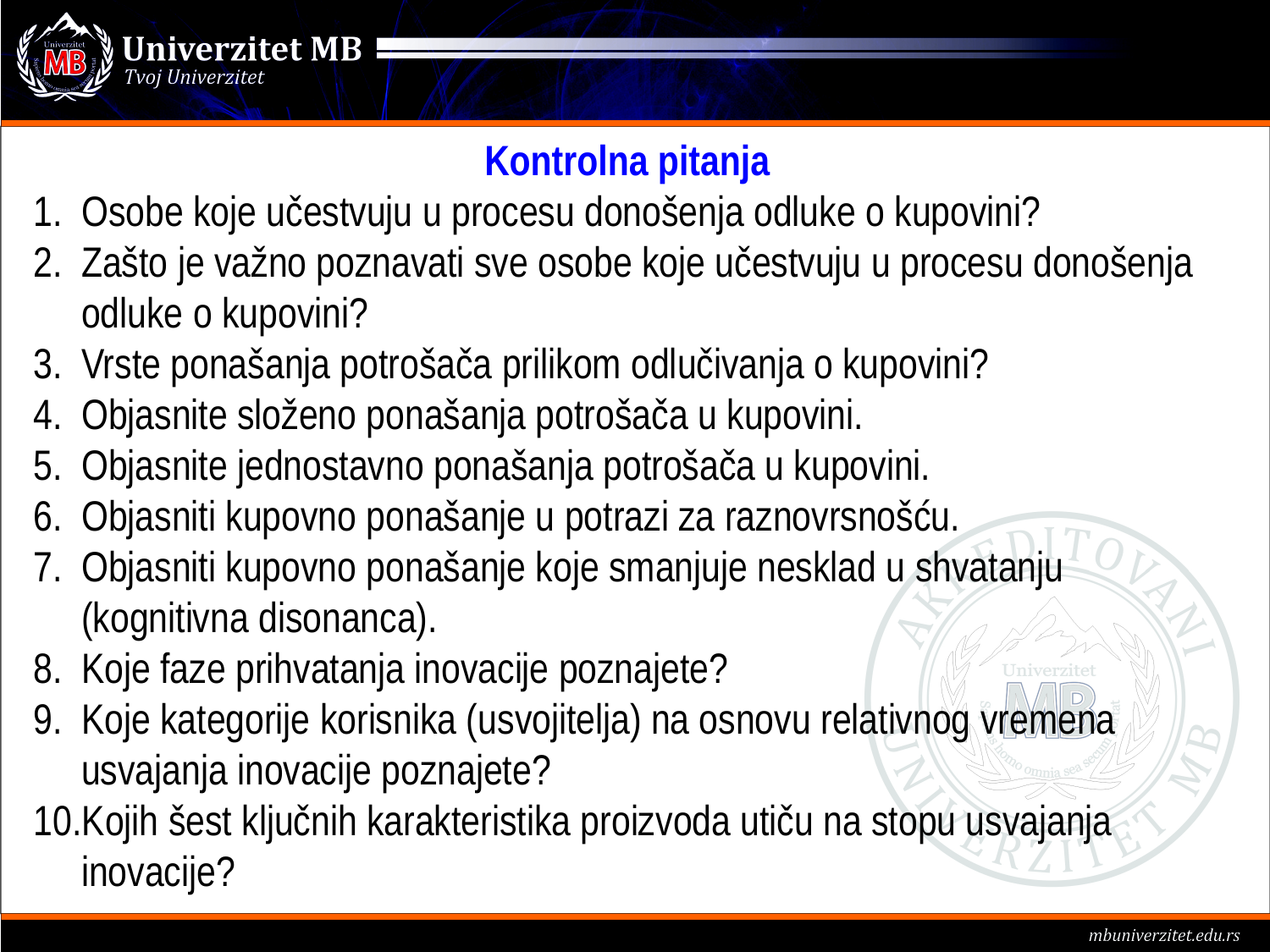

Kontrolna pitanja
Osobe koje učestvuju u procesu donošenja odluke o kupovini?
Zašto je važno poznavati sve osobe koje učestvuju u procesu donošenja odluke o kupovini?
Vrste ponašanja potrošača prilikom odlučivanja o kupovini?
Objasnite složeno ponašanja potrošača u kupovini.
Objasnite jednostavno ponašanja potrošača u kupovini.
Objasniti kupovno ponašanje u potrazi za raznovrsnošću.
Objasniti kupovno ponašanje koje smanjuje nesklad u shvatanju (kognitivna disonanca).
Koje faze prihvatanja inovacije poznajete?
Koje kategorije korisnika (usvojitelja) na osnovu relativnog vremena usvajanja inovacije poznajete?
Kojih šest ključnih karakteristika proizvoda utiču na stopu usvajanja inovacije?